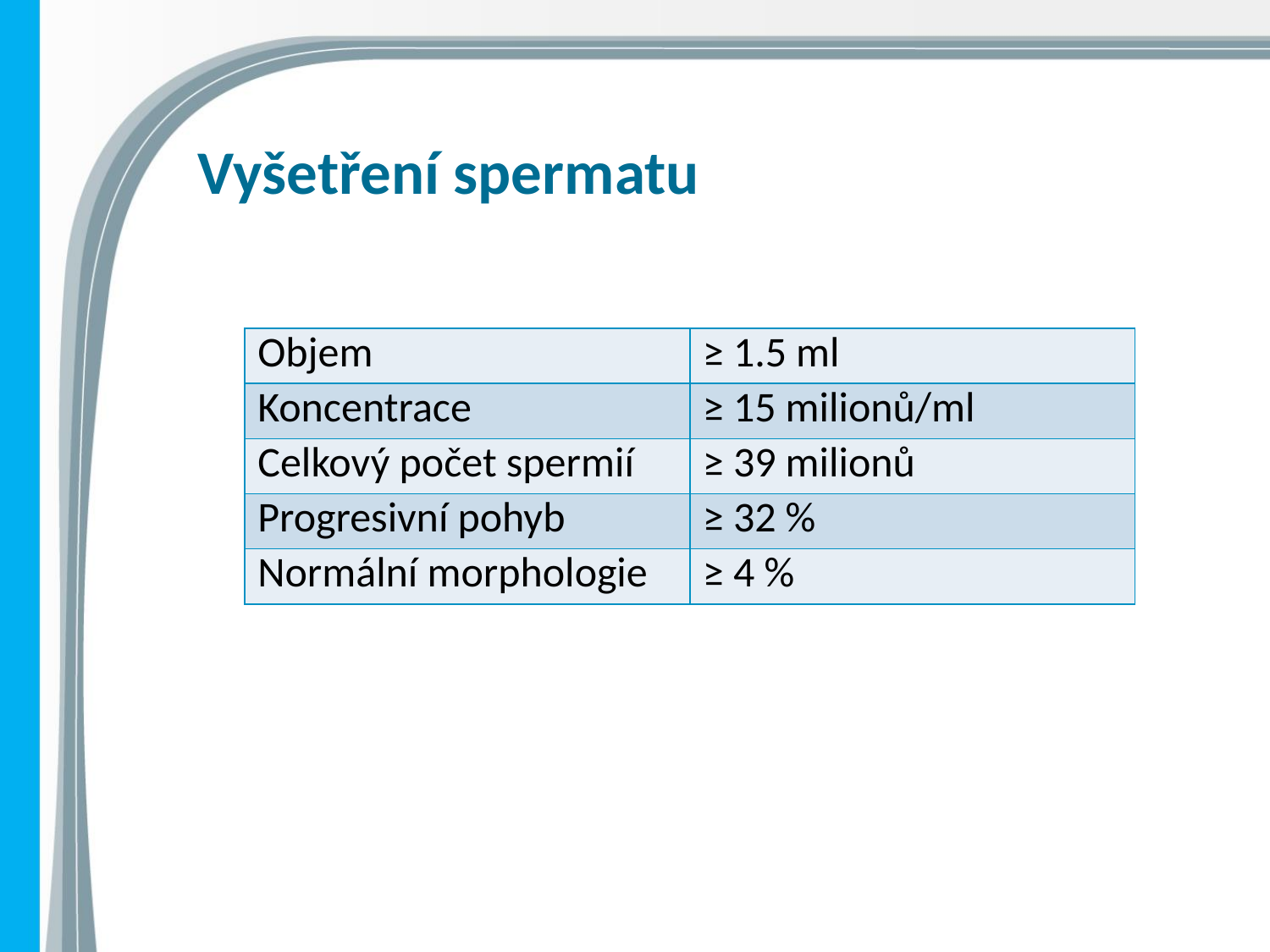

# Vyšetření spermatu
| Objem | ≥ 1.5 ml |
| --- | --- |
| Koncentrace | ≥ 15 milionů/ml |
| Celkový počet spermií | ≥ 39 milionů |
| Progresivní pohyb | ≥ 32 % |
| Normální morphologie | ≥ 4 % |